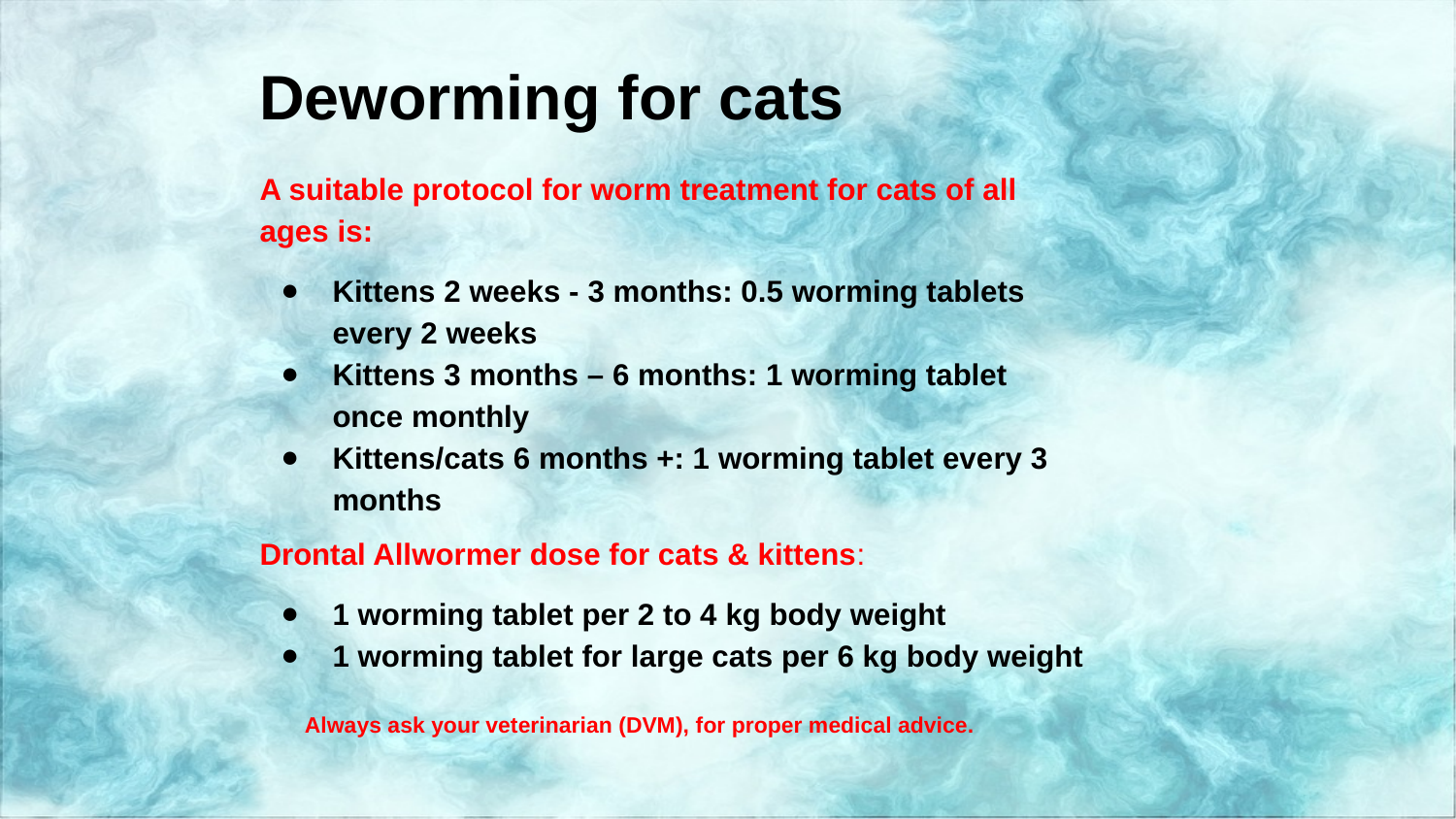

Deworming for cats

A suitable protocol for worm treatment for cats of all ages is:
Kittens 2 weeks - 3 months: 0.5 worming tablets every 2 weeks
Kittens 3 months – 6 months: 1 worming tablet once monthly
Kittens/cats 6 months +: 1 worming tablet every 3 months
Drontal Allwormer dose for cats & kittens:
1 worming tablet per 2 to 4 kg body weight
1 worming tablet for large cats per 6 kg body weight

Always ask your veterinarian (DVM), for proper medical advice.